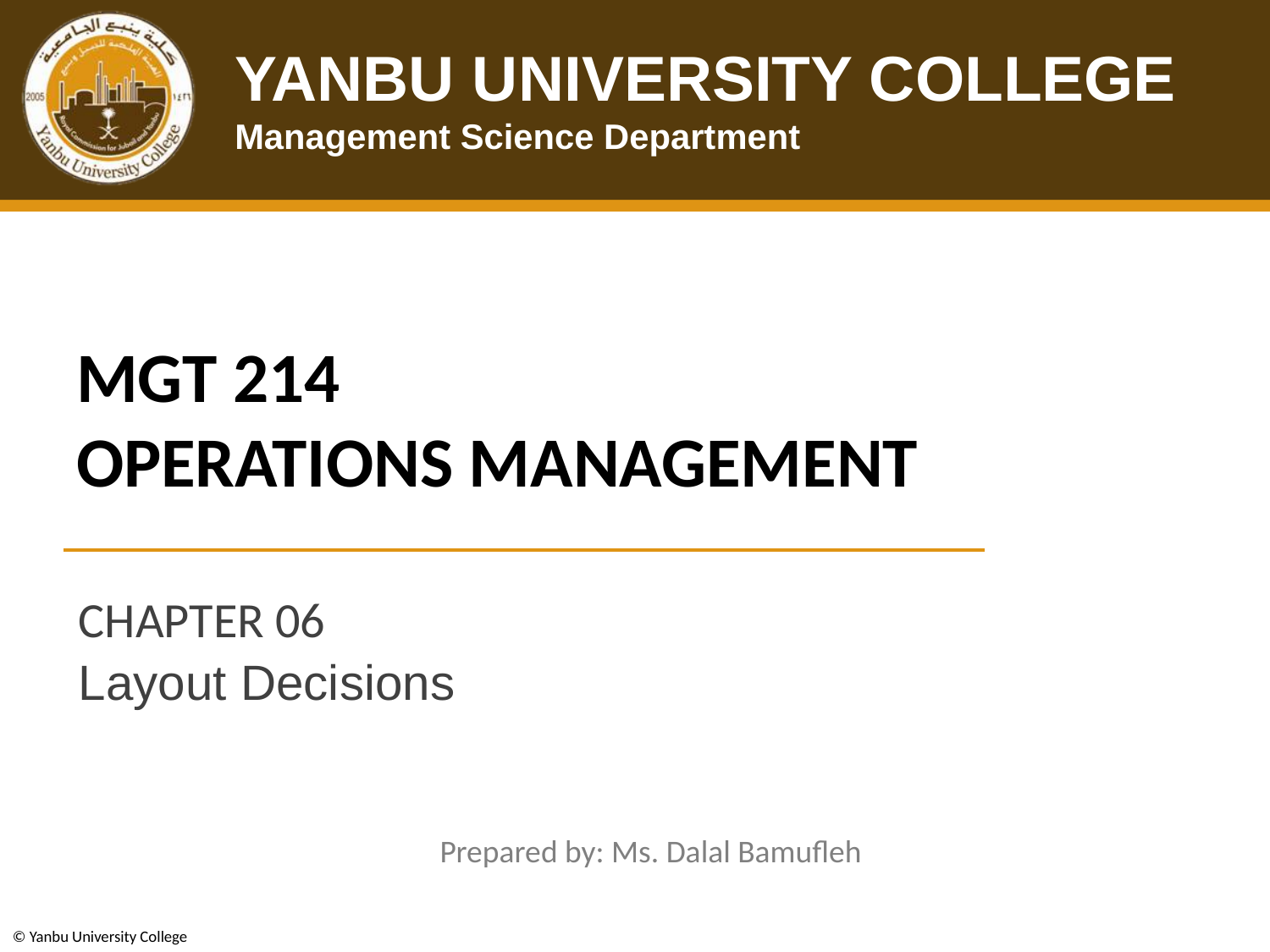

# MGT 214 OPERATIONS MANAGEMENT
CHAPTER 06
Layout Decisions
Prepared by: Ms. Dalal Bamufleh